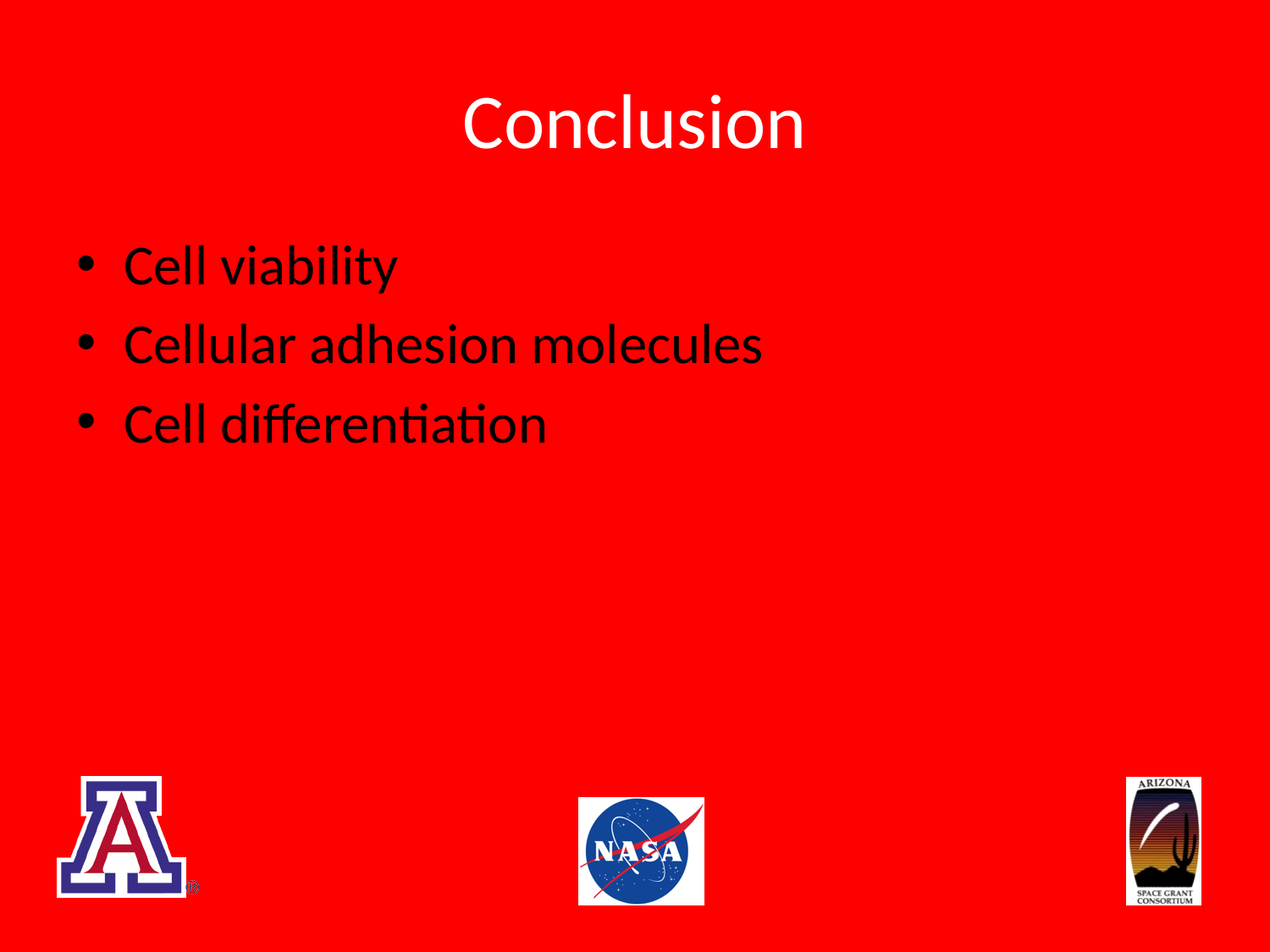

# Conclusion
Cell viability
Cellular adhesion molecules
Cell differentiation